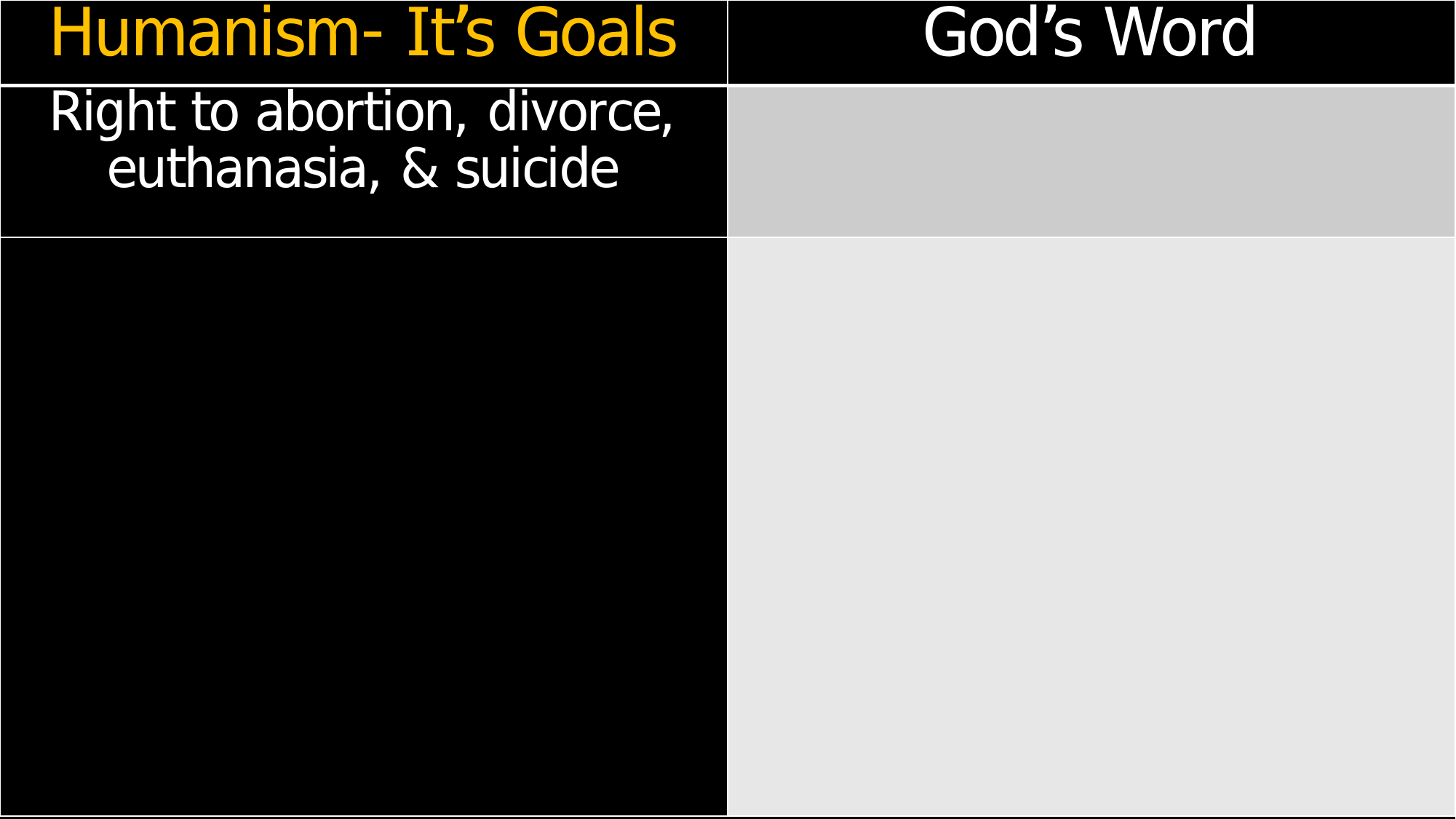

| Humanism- It’s Goals | God’s Word |
| --- | --- |
| Right to abortion, divorce, euthanasia, & suicide |  |
|  |  |